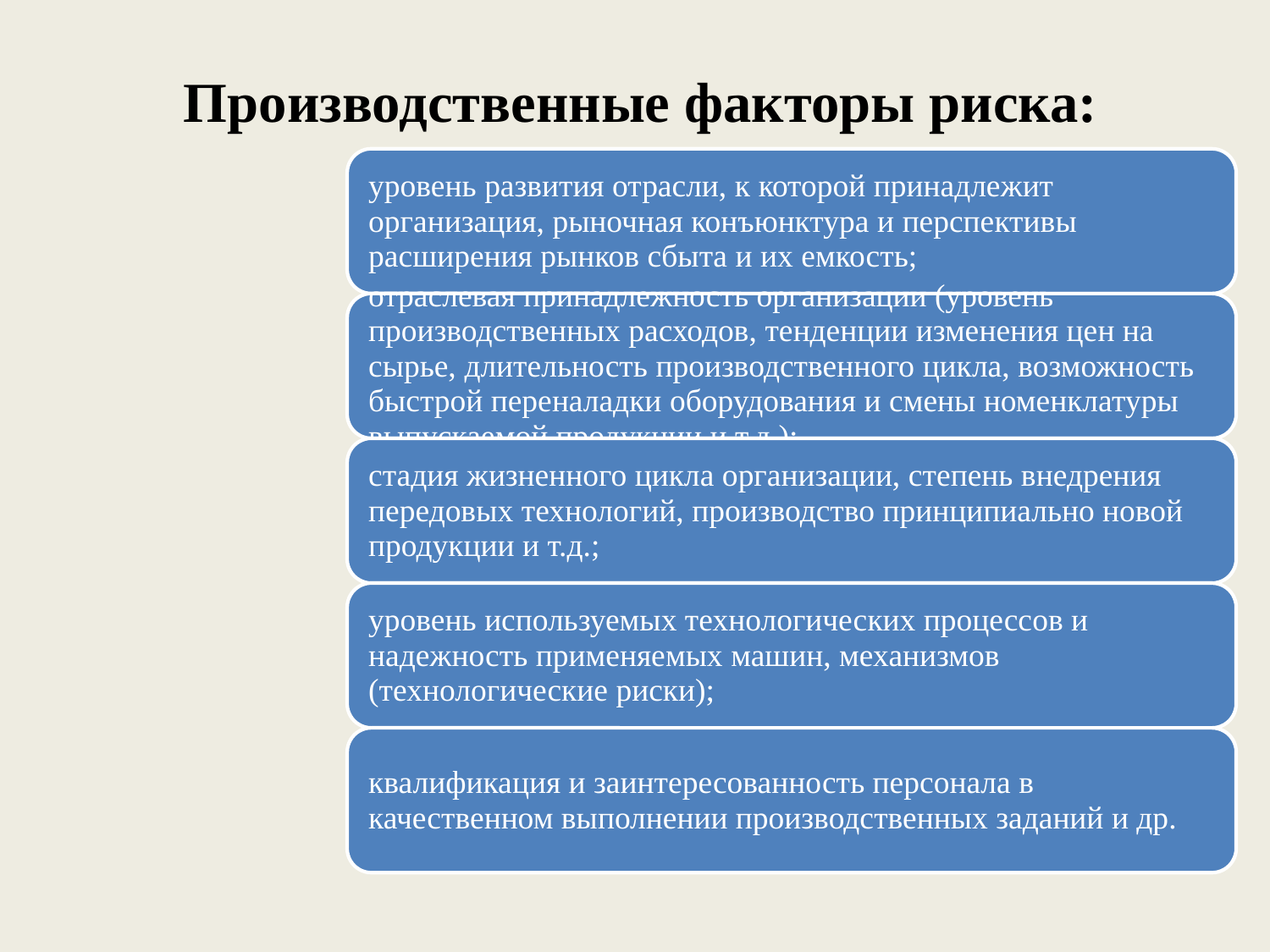

Производственные факторы риска:
уровень развития отрасли, к которой принадлежит организация, рыночная конъюнктура и перспективы расширения рынков сбыта и их емкость;
отраслевая принадлежность организации (уровень производственных расходов, тенденции изменения цен на сырье, длительность производственного цикла, возможность быстрой переналадки оборудования и смены номенклатуры выпускаемой продукции и т.д.);
стадия жизненного цикла организации, степень внедрения передовых технологий, производство принципиально новой продукции и т.д.;
уровень используемых технологических процессов и надежность применяемых машин, механизмов (технологические риски);
квалификация и заинтересованность персонала в качественном выполнении производственных заданий и др.